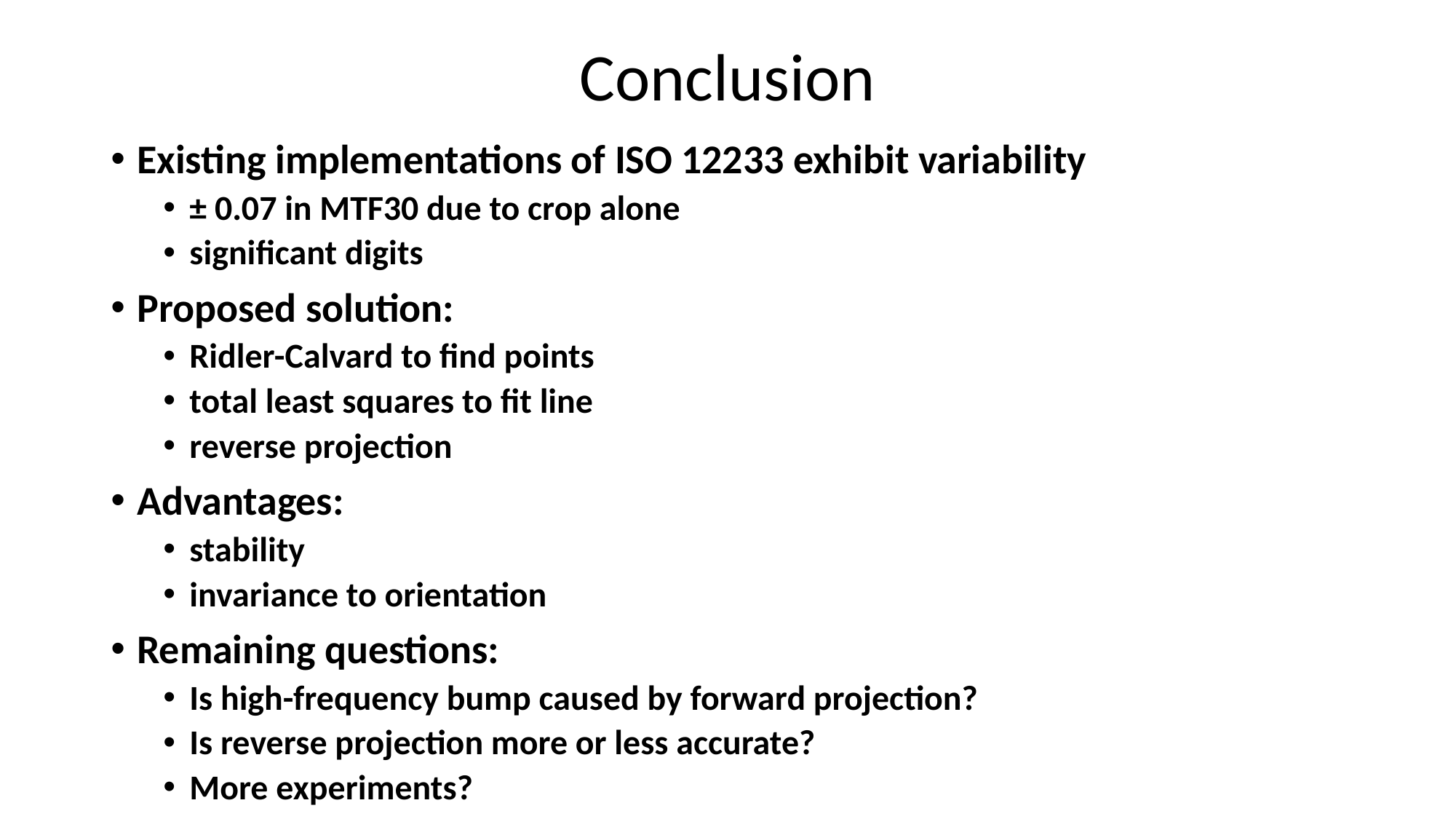

# Conclusion
Existing implementations of ISO 12233 exhibit variability
± 0.07 in MTF30 due to crop alone
significant digits
Proposed solution:
Ridler-Calvard to find points
total least squares to fit line
reverse projection
Advantages:
stability
invariance to orientation
Remaining questions:
Is high-frequency bump caused by forward projection?
Is reverse projection more or less accurate?
More experiments?